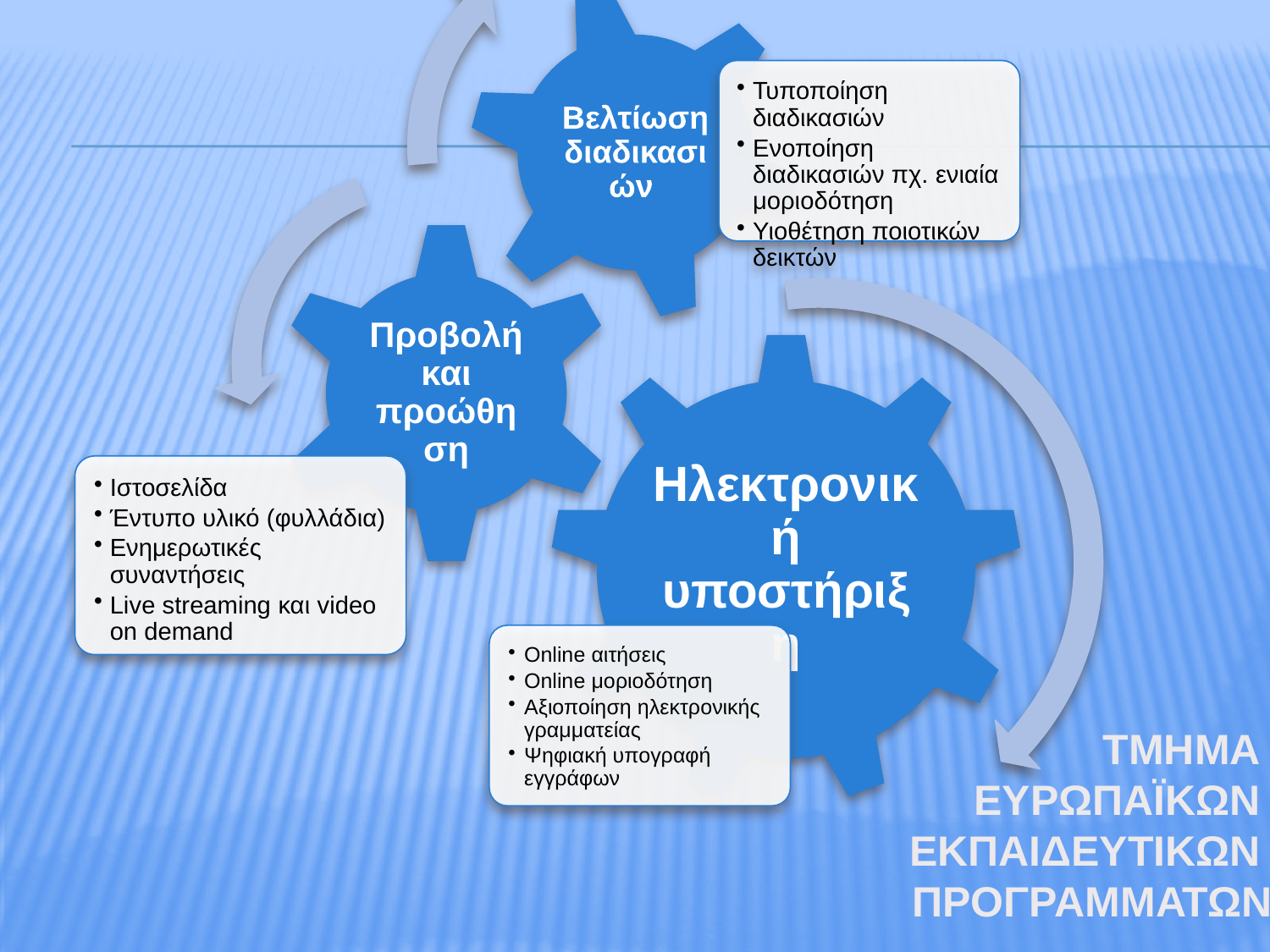

Ηλεκτρονική υποστήριξη
Online αιτήσεις
Online μοριοδότηση
Αξιοποίηση ηλεκτρονικής γραμματείας
Ψηφιακή υπογραφή εγγράφων
Προβολή και προώθηση
Ιστοσελίδα
Έντυπο υλικό (φυλλάδια)
Ενημερωτικές συναντήσεις
Live streaming και video on demand
Βελτίωση διαδικασιών
Τυποποίηση διαδικασιών
Ενοποίηση διαδικασιών πχ. ενιαία μοριοδότηση
Υιοθέτηση ποιοτικών δεικτών

ΤΜΗΜΑ
ΕΥΡΩΠΑΪΚΩΝ
ΕΚΠΑΙΔΕΥΤΙΚΩΝ
ΠΡΟΓΡΑΜΜΑΤΩΝ